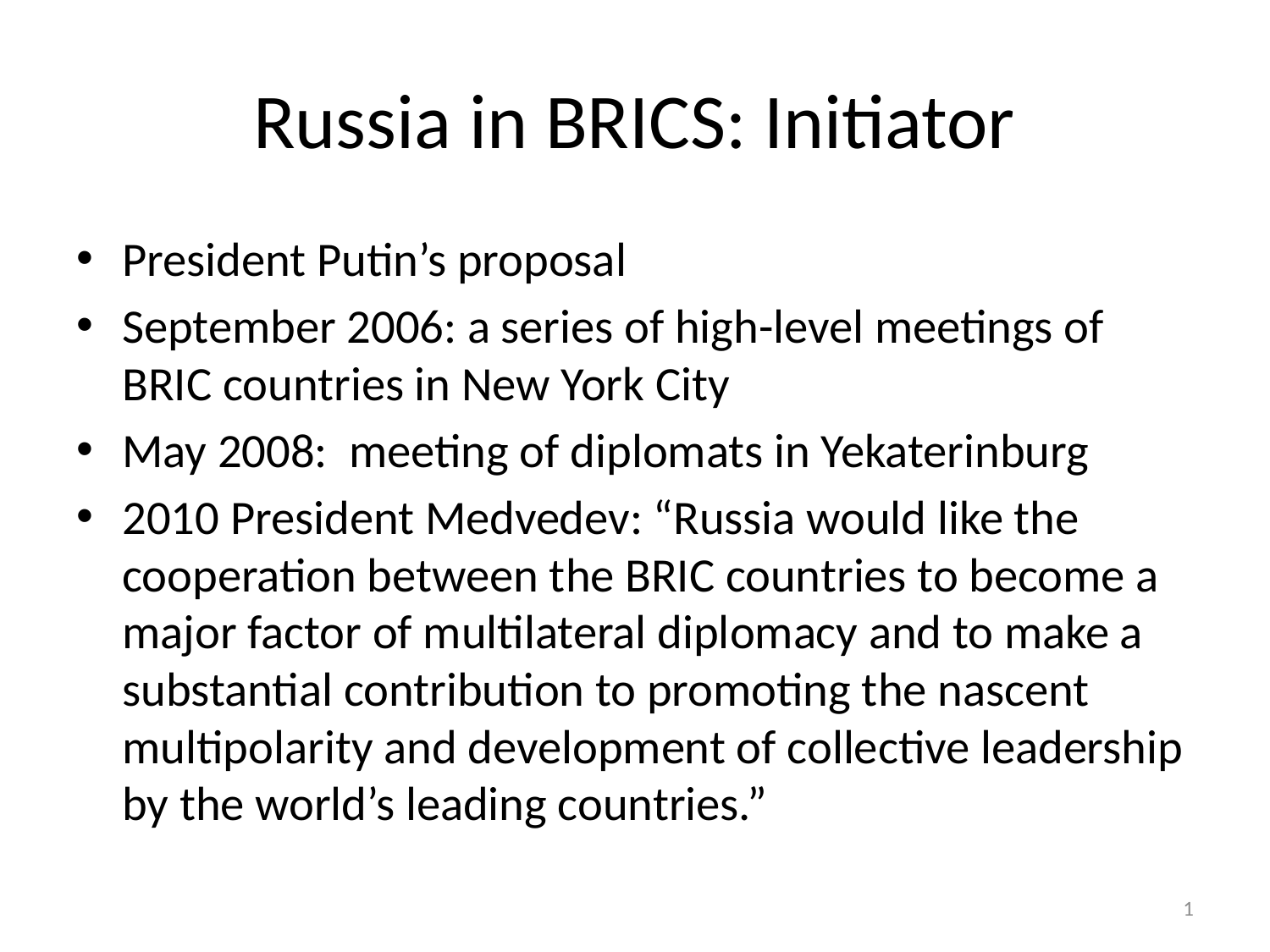

# Russia in BRICS: Initiator
President Putin’s proposal
September 2006: a series of high-level meetings of BRIC countries in New York City
May 2008:  meeting of diplomats in Yekaterinburg
2010 President Medvedev: “Russia would like the cooperation between the BRIC countries to become a major factor of multilateral diplomacy and to make a substantial contribution to promoting the nascent multipolarity and development of collective leadership by the world’s leading countries.”

1